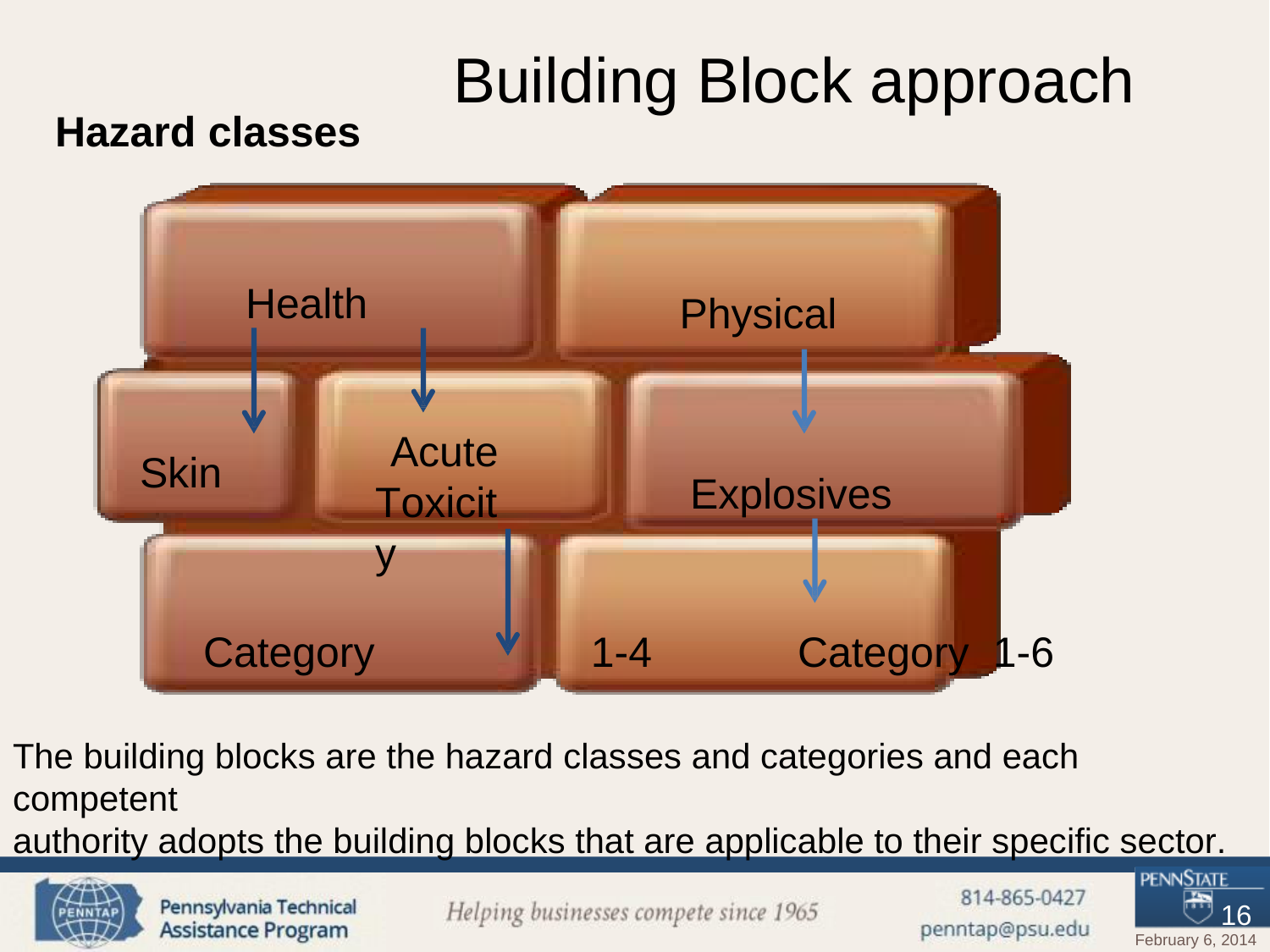

# Building Block approach

Hazard classes
Health
Physical

Acute Toxicity
Skin
Explosives

Category	1-4	Category	1-6

The building blocks are the hazard classes and categories and each competent
authority adopts the building blocks that are applicable to their specific sector.
16
February 6, 2014